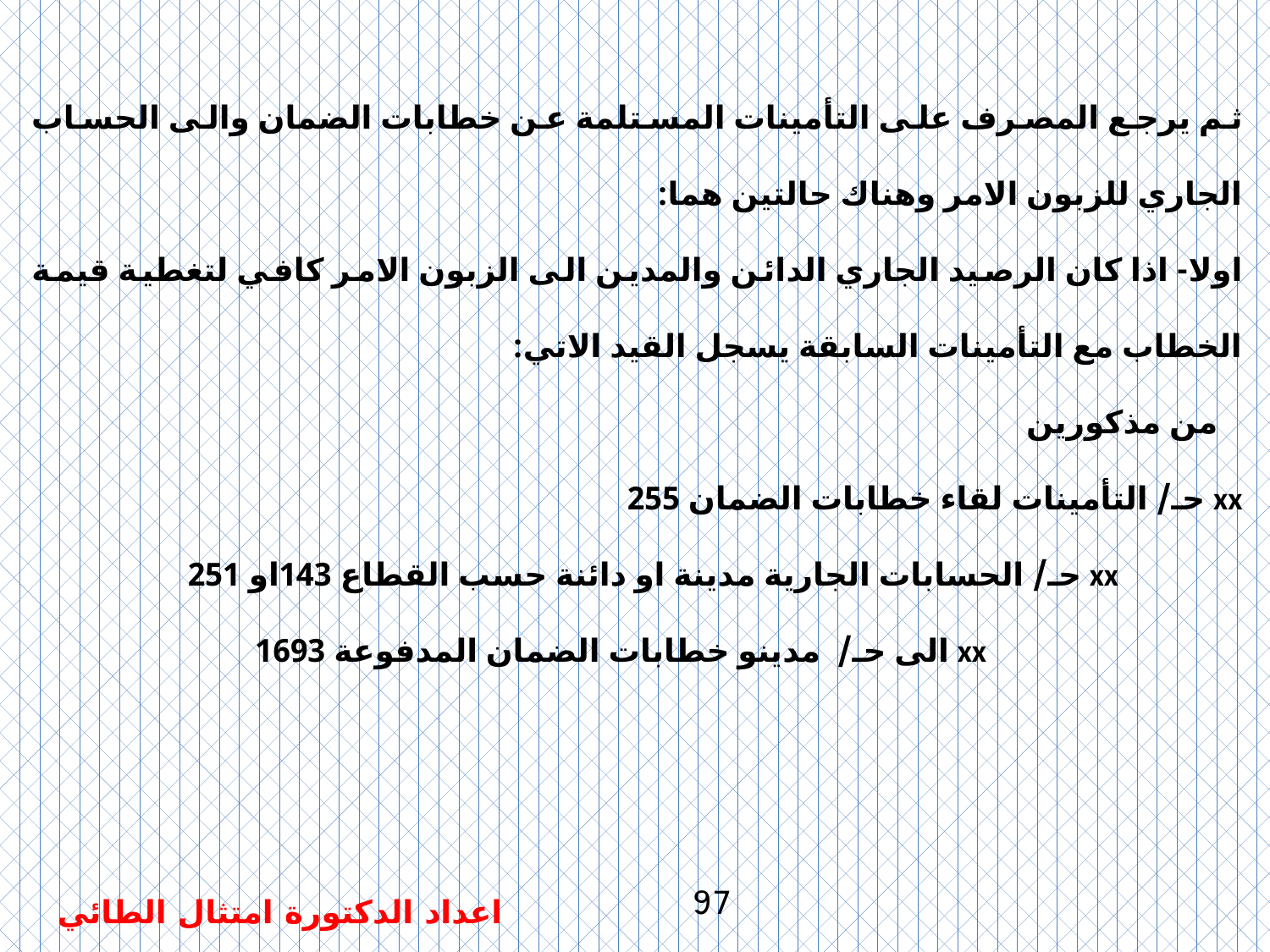

ثم يرجع المصرف على التأمينات المستلمة عن خطابات الضمان والى الحساب الجاري للزبون الامر وهناك حالتين هما:
اولا- اذا كان الرصيد الجاري الدائن والمدين الى الزبون الامر كافي لتغطية قيمة الخطاب مع التأمينات السابقة يسجل القيد الاتي:
   من مذكورين
xx حـ/ التأمينات لقاء خطابات الضمان 255
               xx حـ/ الحسابات الجارية مدينة او دائنة حسب القطاع 143او 251
                               xx الى حـ/  مدينو خطابات الضمان المدفوعة 1693
97
اعداد الدكتورة امتثال الطائي